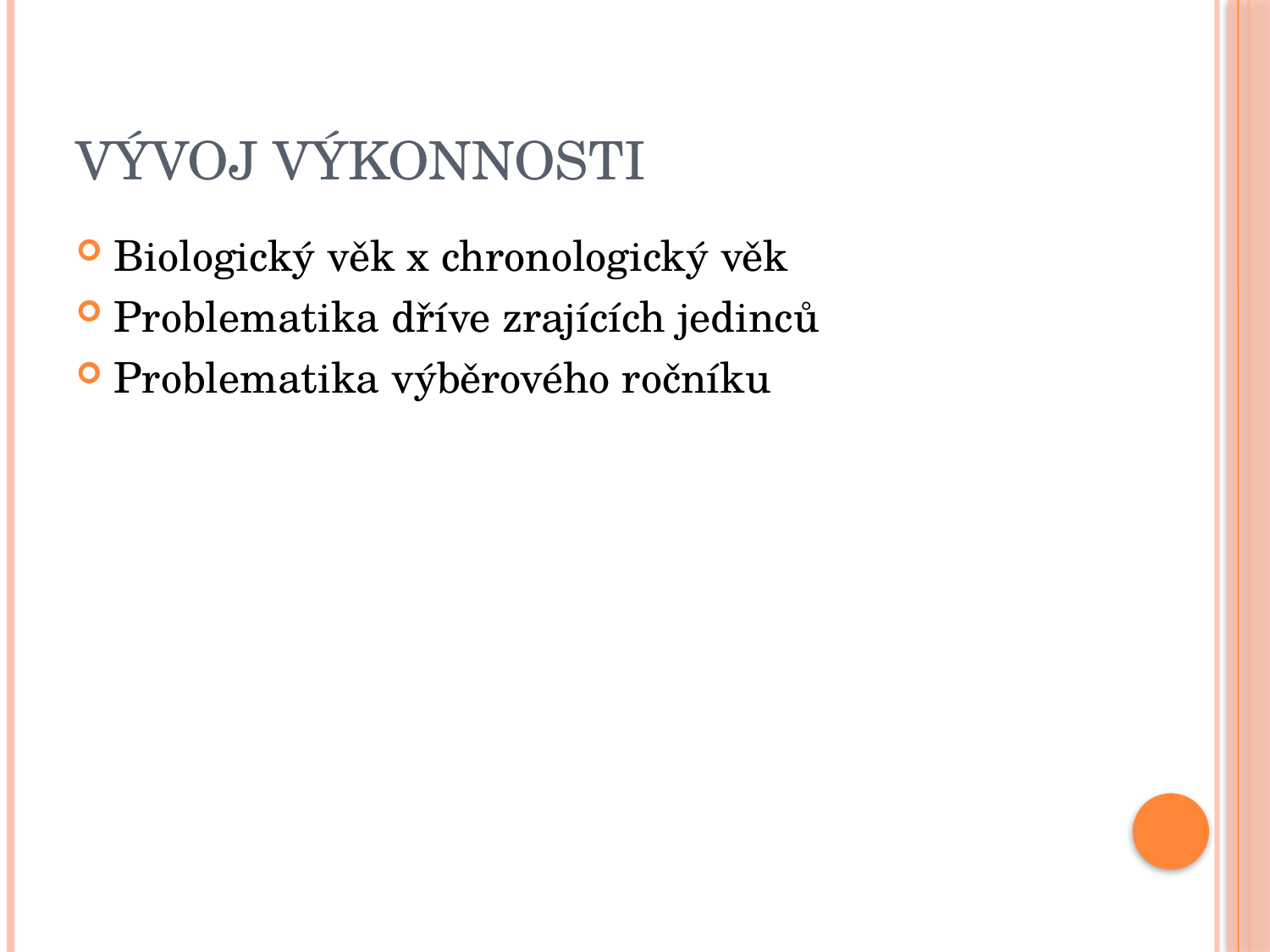

# Vývoj výkonnosti
Biologický věk x chronologický věk
Problematika dříve zrajících jedinců
Problematika výběrového ročníku